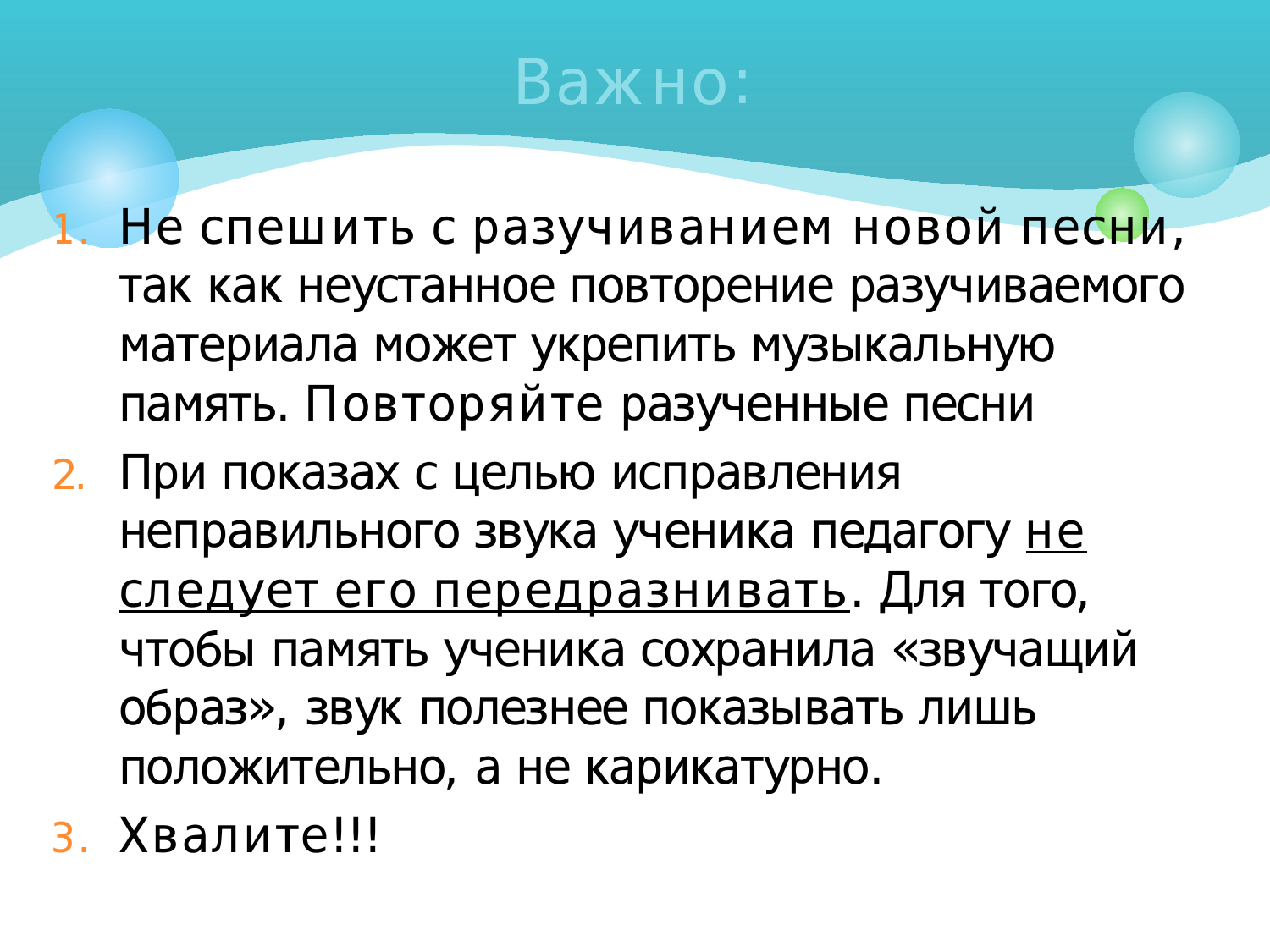

# Важно:
Не спешить с разучиванием новой песни, так как неустанное повторение разучиваемого материала может укрепить музыкальную память. Повторяйте разученные песни
При показах с целью исправления неправильного звука ученика педагогу не следует его передразнивать. Для того, чтобы память ученика сохранила «звучащий образ», звук полезнее показывать лишь положительно, а не карикатурно.
Хвалите!!!